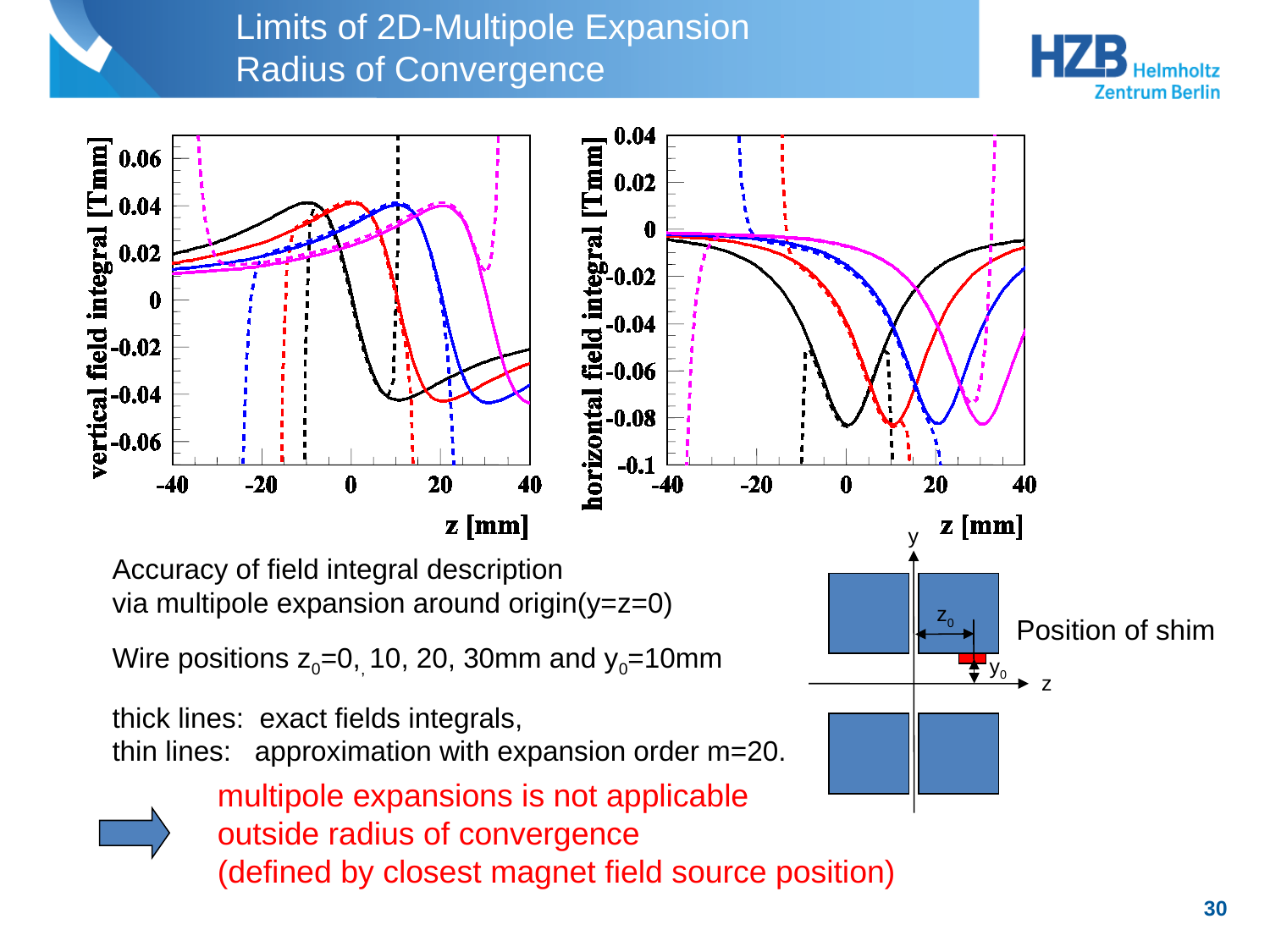

Limits of 2D-Multipole Expansion
Radius of Convergence

y

z0

y0

z

Accuracy of field integral description
via multipole expansion around origin(y=z=0)
Wire positions z0=0,, 10, 20, 30mm and y0=10mm
thick lines:  exact fields integrals,
thin lines:	  approximation with expansion order m=20.
Position of shim
multipole expansions is not applicable
outside radius of convergence
(defined by closest magnet field source position)

30